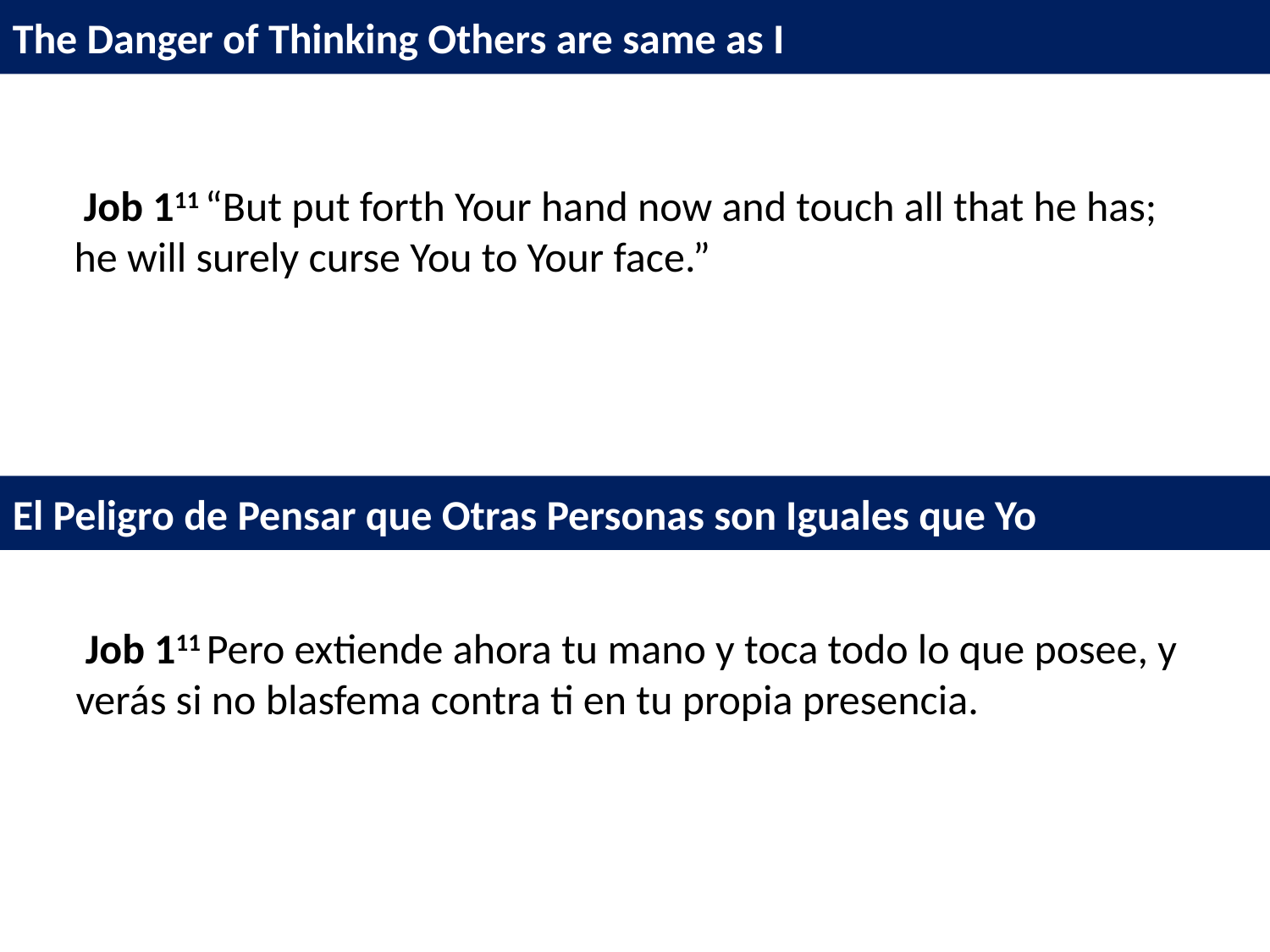

The Danger of Thinking Others are same as I
 Job 111 “But put forth Your hand now and touch all that he has; he will surely curse You to Your face.”
El Peligro de Pensar que Otras Personas son Iguales que Yo
 Job 111 Pero extiende ahora tu mano y toca todo lo que posee, y verás si no blasfema contra ti en tu propia presencia.